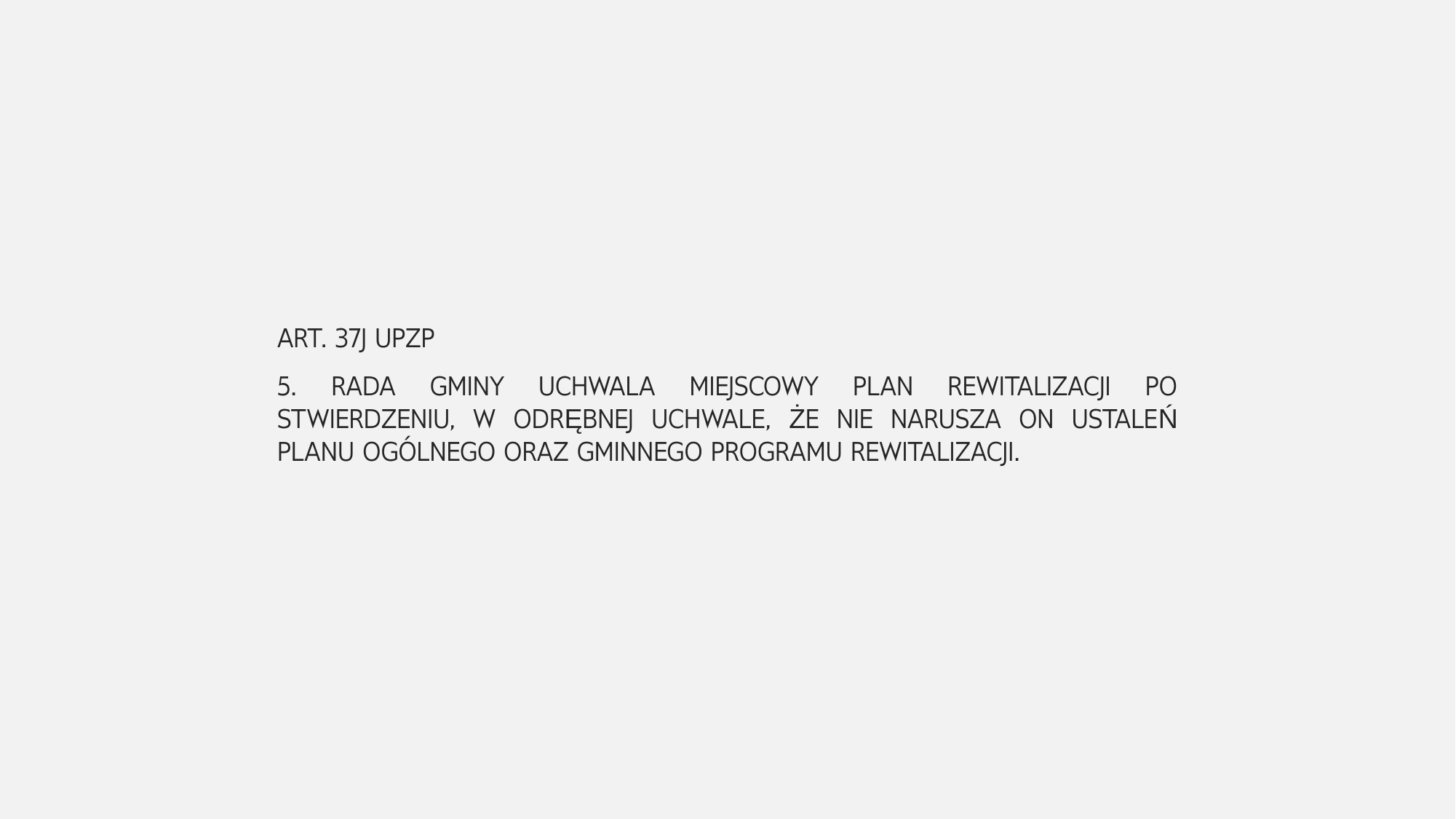

ART. 37J UPZP
5. RADA GMINY UCHWALA MIEJSCOWY PLAN REWITALIZACJI PO STWIERDZENIU, W ODRĘBNEJ UCHWALE, ŻE NIE NARUSZA ON USTALEŃ PLANU OGÓLNEGO ORAZ GMINNEGO PROGRAMU REWITALIZACJI.